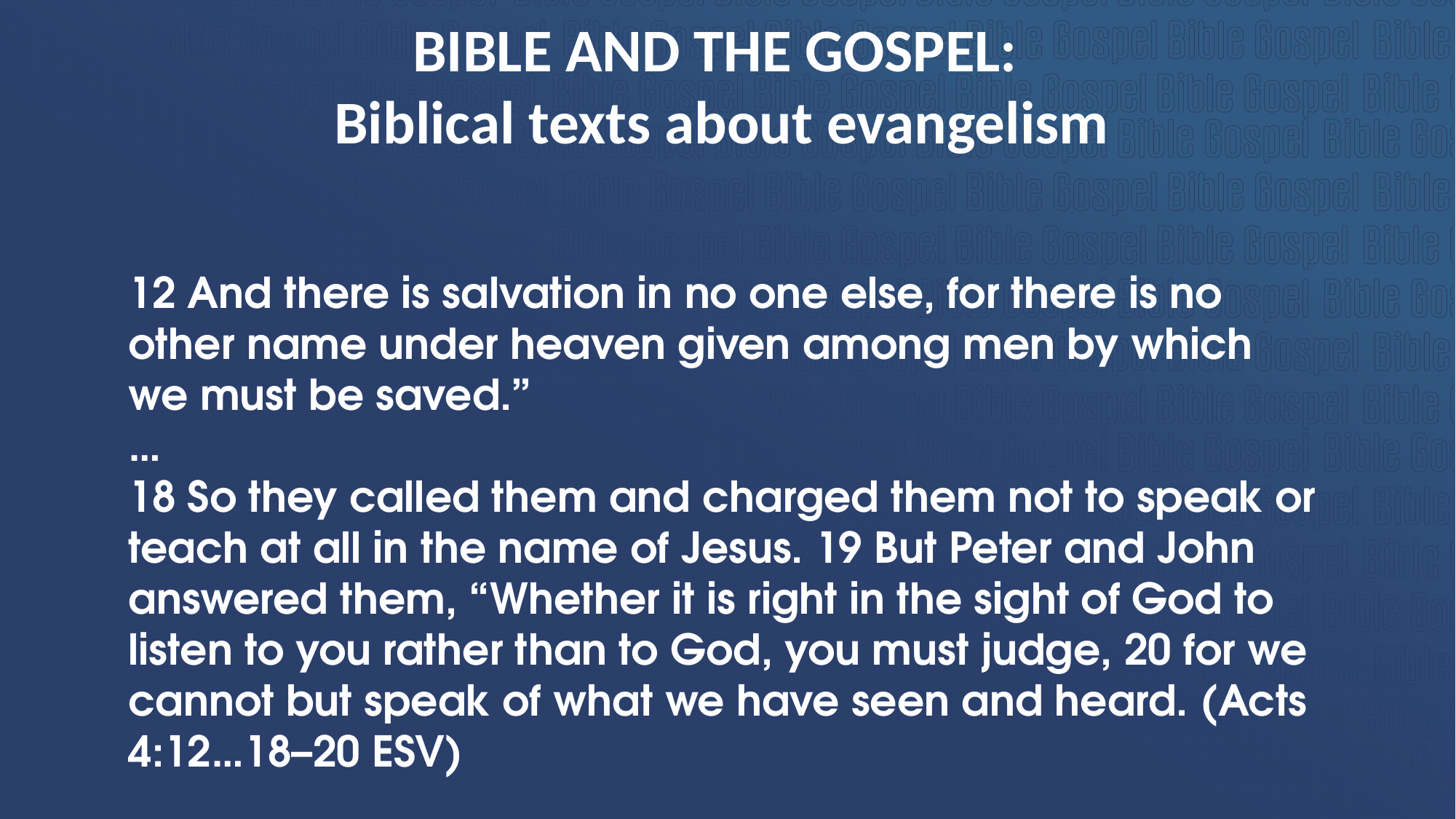

BIBLE AND THE GOSPEL:
Biblical texts about evangelism
12 And there is salvation in no one else, for there is no other name under heaven given among men by which we must be saved.”
…
18 So they called them and charged them not to speak or teach at all in the name of Jesus. 19 But Peter and John answered them, “Whether it is right in the sight of God to listen to you rather than to God, you must judge, 20 for we cannot but speak of what we have seen and heard. (Acts 4:12…18–20 ESV)